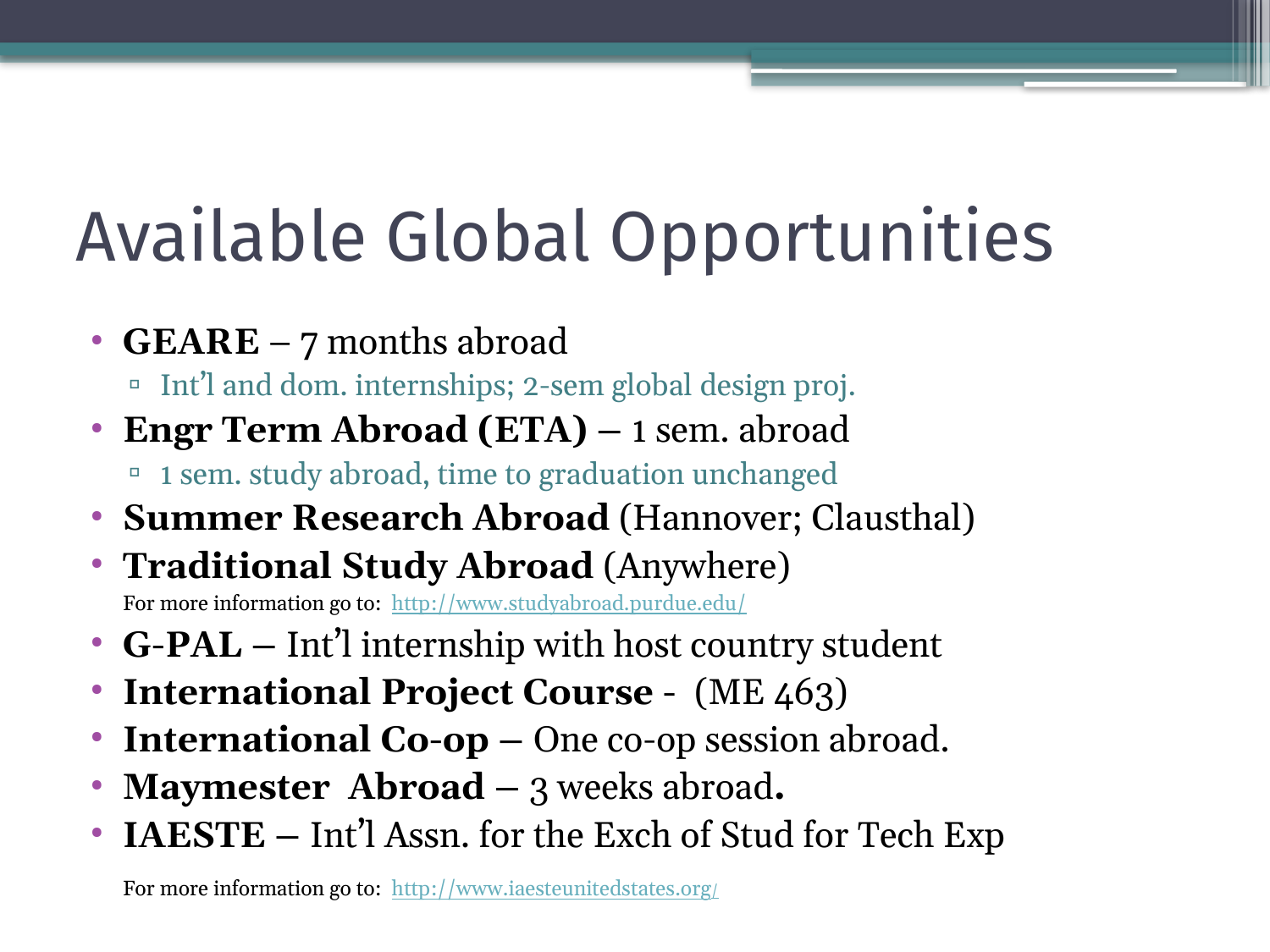

# Available Global Opportunities
GEARE – 7 months abroad
Int’l and dom. internships; 2-sem global design proj.
Engr Term Abroad (ETA) – 1 sem. abroad
1 sem. study abroad, time to graduation unchanged
Summer Research Abroad (Hannover; Clausthal)
Traditional Study Abroad (Anywhere)
	For more information go to:  http://www.studyabroad.purdue.edu/
G-PAL – Int’l internship with host country student
International Project Course -  (ME 463)
International Co-op – One co-op session abroad.
Maymester  Abroad – 3 weeks abroad.
IAESTE – Int’l Assn. for the Exch of Stud for Tech Exp
	For more information go to:  http://www.iaesteunitedstates.org/